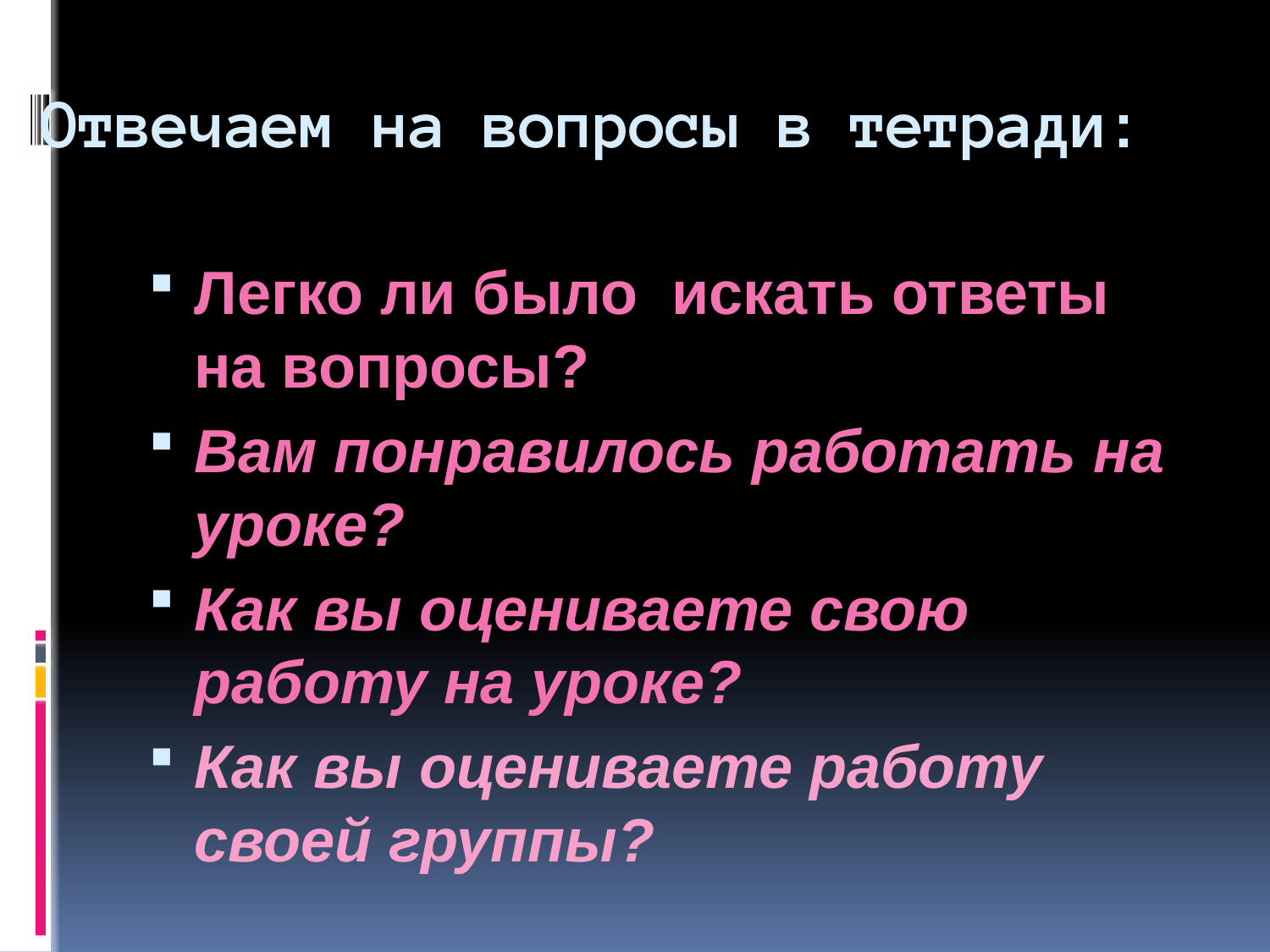

# Отвечаем на вопросы в тетради:
Легко ли было  искать ответы на вопросы?
Вам понравилось работать на уроке?
Как вы оцениваете свою работу на уроке?
Как вы оцениваете работу своей группы?